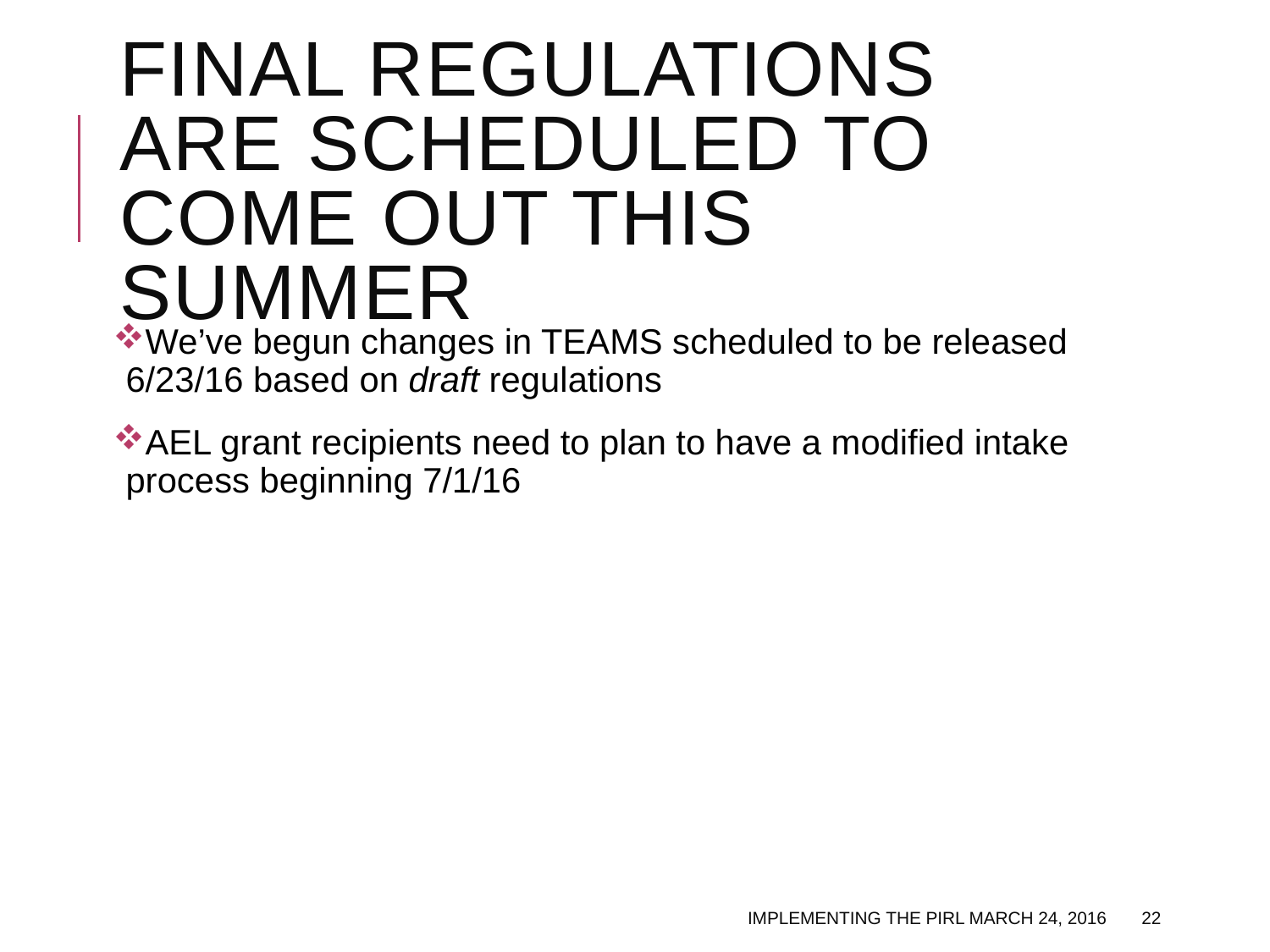

# Final Regulations are scheduled to come out this summer
We’ve begun changes in TEAMS scheduled to be released 6/23/16 based on draft regulations
AEL grant recipients need to plan to have a modified intake process beginning 7/1/16

Implementing the PIRL March 24, 2016
22